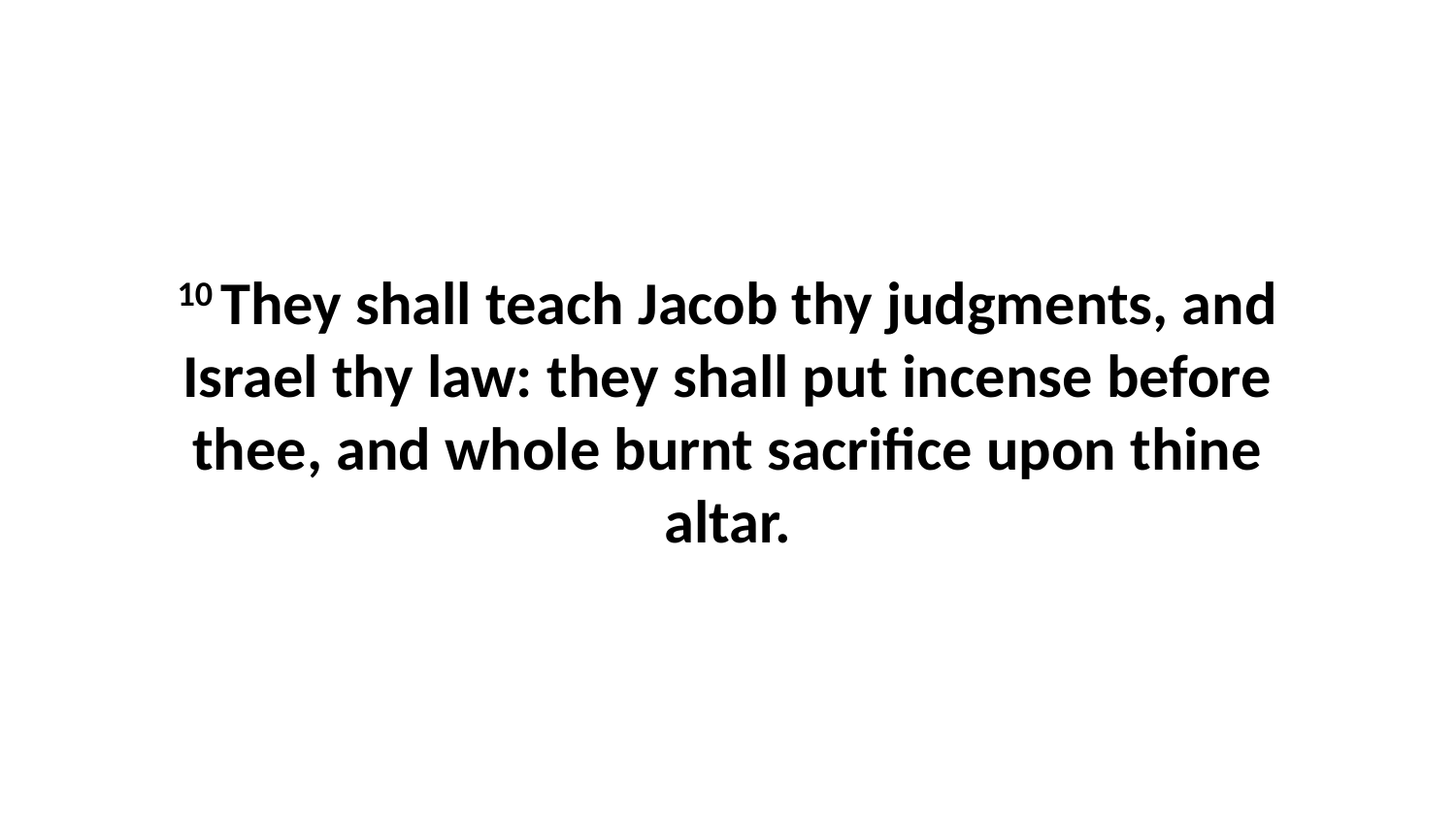

10 They shall teach Jacob thy judgments, and Israel thy law: they shall put incense before thee, and whole burnt sacrifice upon thine altar.